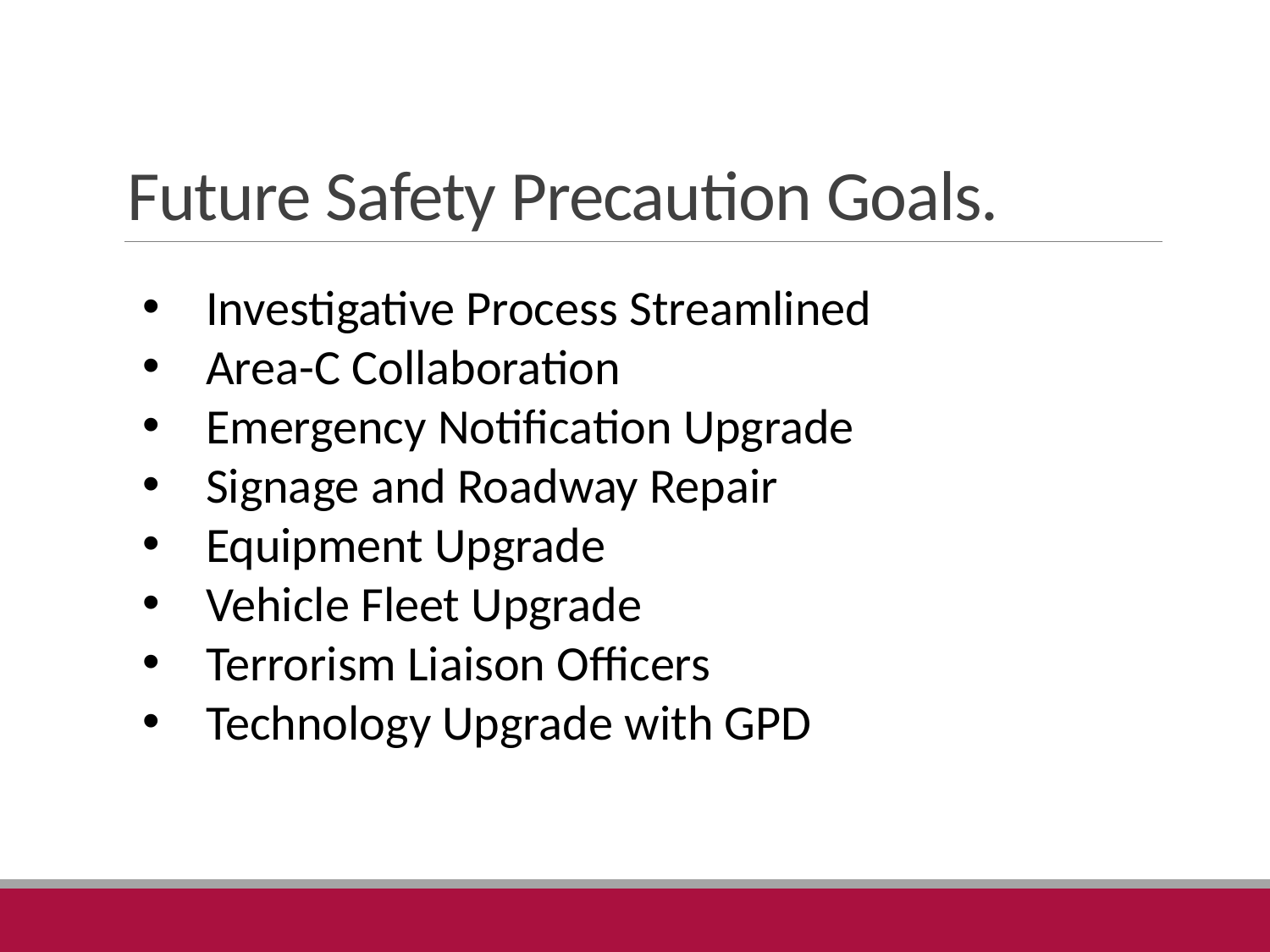

# Future Safety Precaution Goals.
Investigative Process Streamlined
Area-C Collaboration
Emergency Notification Upgrade
Signage and Roadway Repair
Equipment Upgrade
Vehicle Fleet Upgrade
Terrorism Liaison Officers
Technology Upgrade with GPD